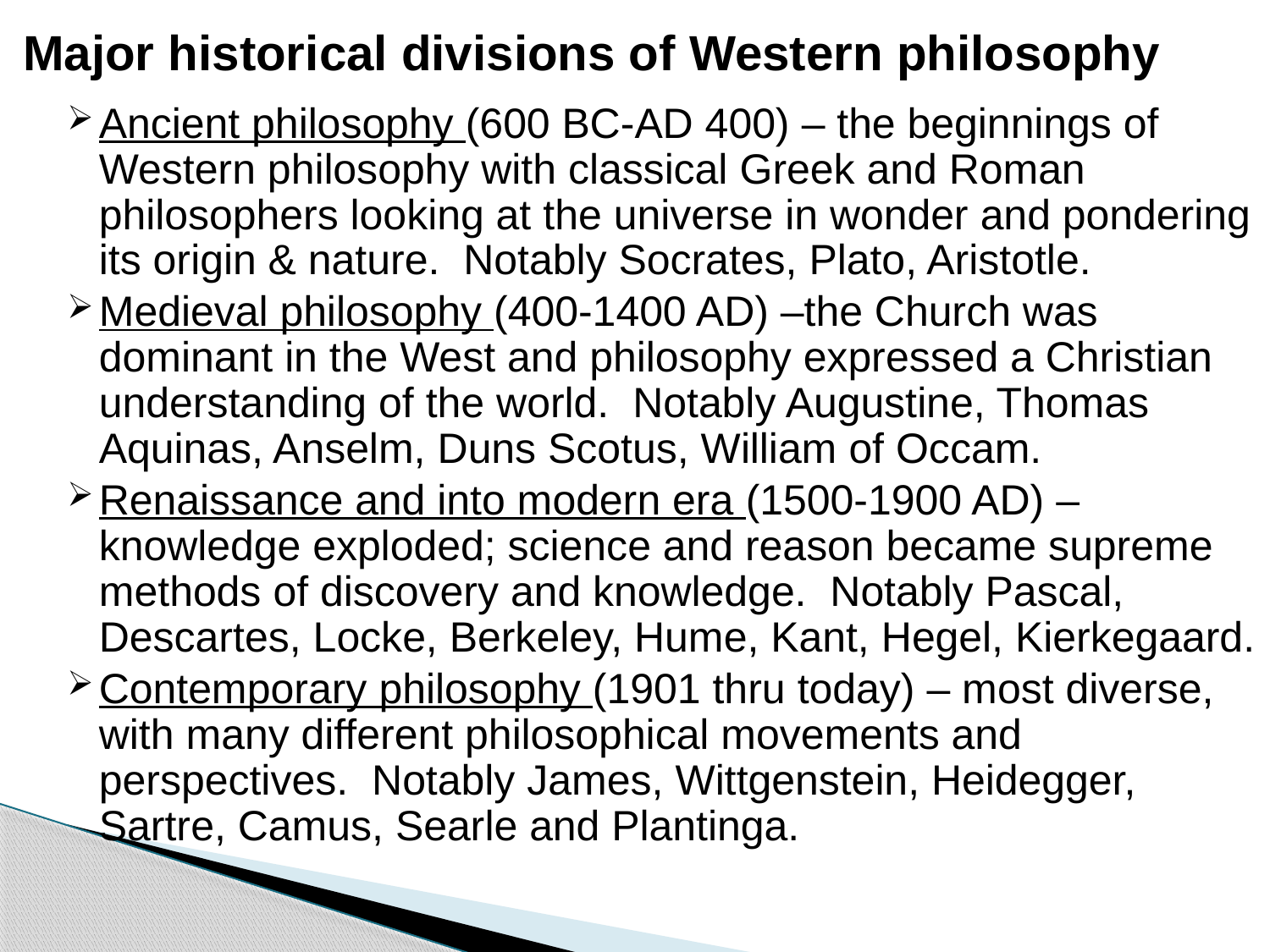

# Major historical divisions of Western philosophy
Ancient philosophy (600 BC-AD 400) – the beginnings of Western philosophy with classical Greek and Roman philosophers looking at the universe in wonder and pondering its origin & nature.  Notably Socrates, Plato, Aristotle.
Medieval philosophy (400-1400 AD) –the Church was dominant in the West and philosophy expressed a Christian understanding of the world.  Notably Augustine, Thomas Aquinas, Anselm, Duns Scotus, William of Occam.
Renaissance and into modern era (1500-1900 AD) – knowledge exploded; science and reason became supreme methods of discovery and knowledge.  Notably Pascal, Descartes, Locke, Berkeley, Hume, Kant, Hegel, Kierkegaard.
Contemporary philosophy (1901 thru today) – most diverse, with many different philosophical movements and perspectives.  Notably James, Wittgenstein, Heidegger, Sartre, Camus, Searle and Plantinga.